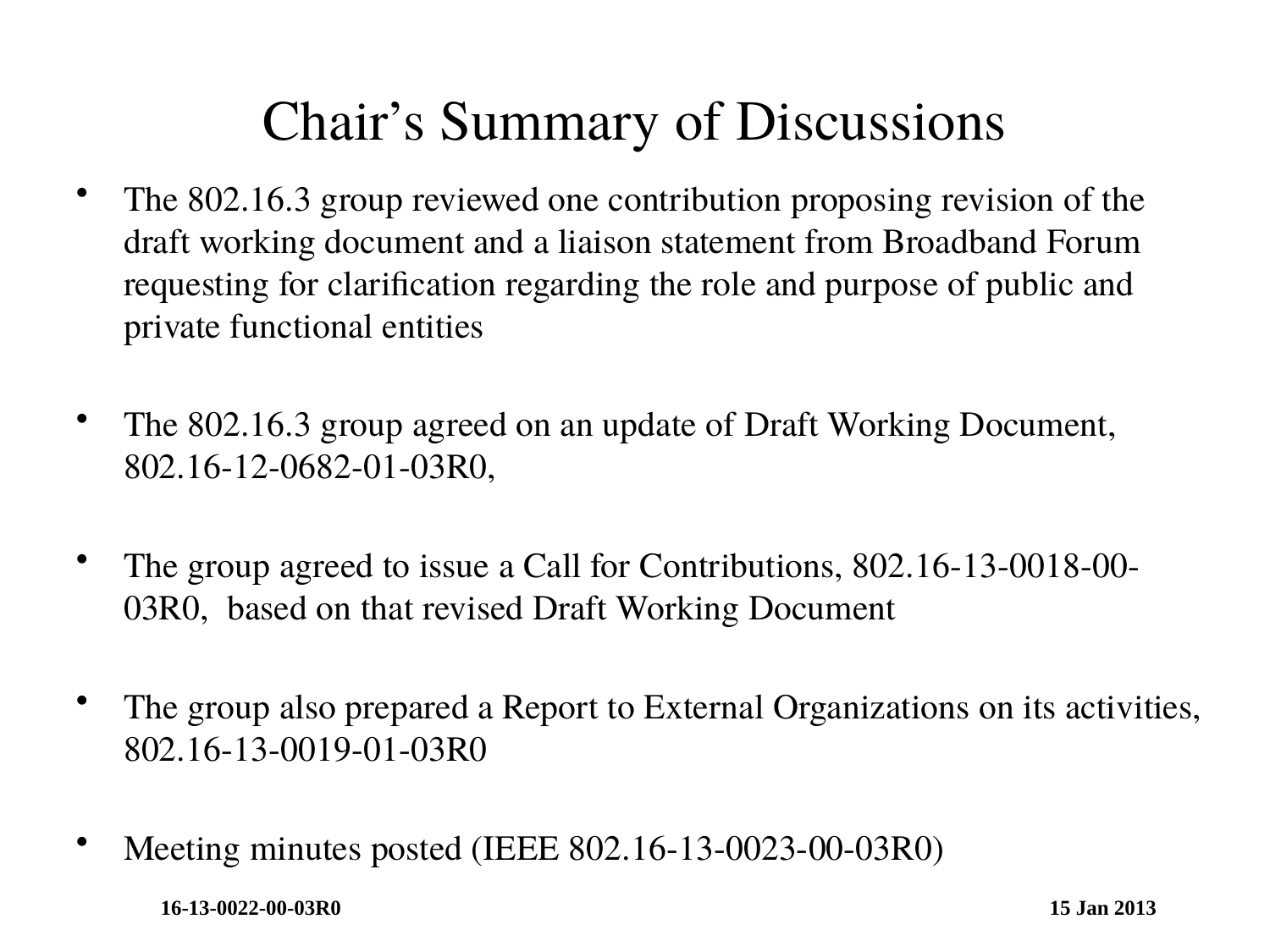

# Chair’s Summary of Discussions
The 802.16.3 group reviewed one contribution proposing revision of the draft working document and a liaison statement from Broadband Forum requesting for clarification regarding the role and purpose of public and private functional entities

The 802.16.3 group agreed on an update of Draft Working Document, 802.16-12-0682-01-03R0,

The group agreed to issue a Call for Contributions, 802.16-13-0018-00-03R0,  based on that revised Draft Working Document

The group also prepared a Report to External Organizations on its activities, 802.16-13-0019-01-03R0

Meeting minutes posted (IEEE 802.16-13-0023-00-03R0)

16-13-0022-00-03R0						15 Jan 2013